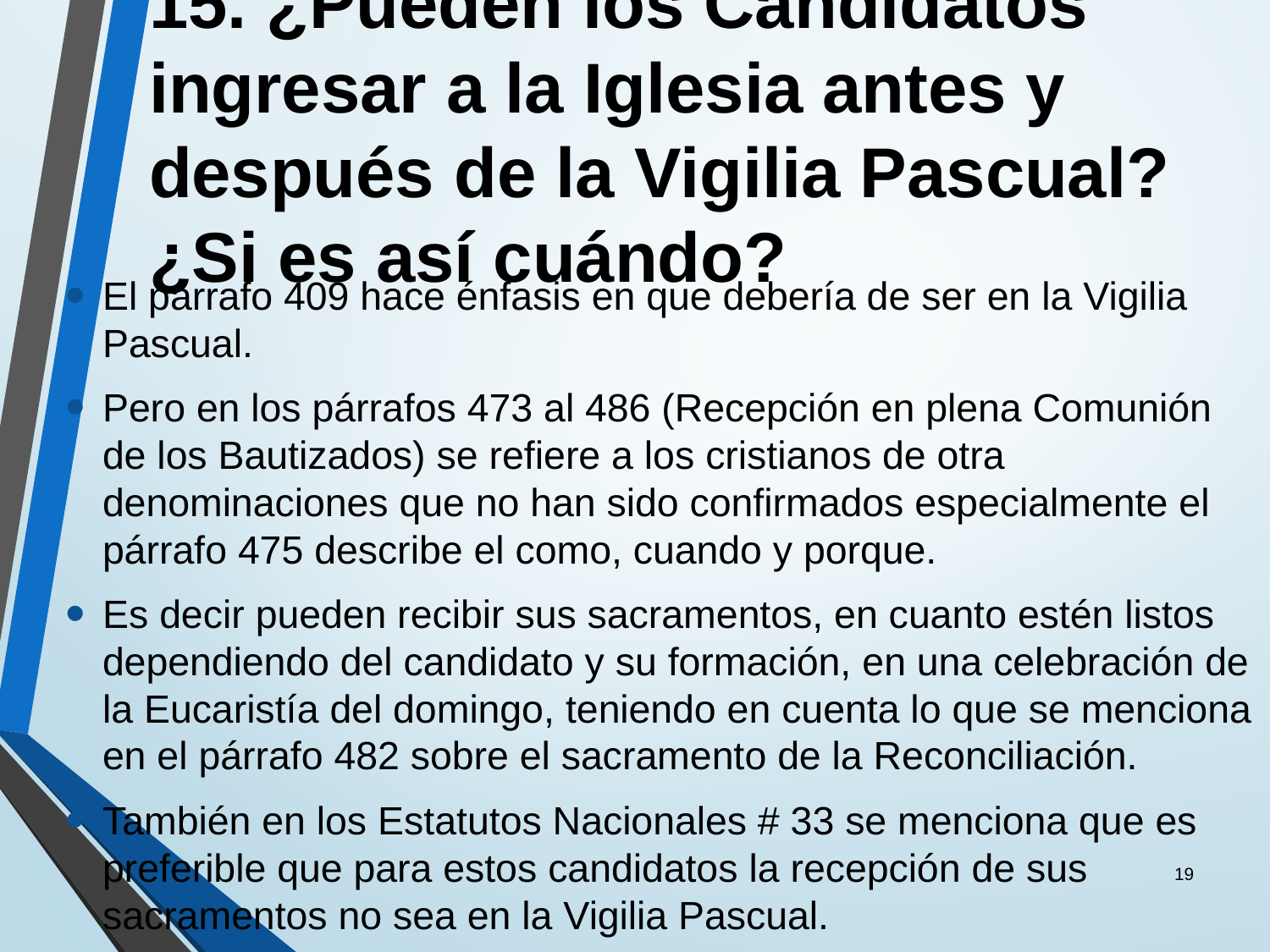

# 15. ¿Pueden los Candidatos ingresar a la Iglesia antes y después de la Vigilia Pascual? ¿Si es así cuándo?
El párrafo 409 hace énfasis en que debería de ser en la Vigilia Pascual.
Pero en los párrafos 473 al 486 (Recepción en plena Comunión de los Bautizados) se refiere a los cristianos de otra denominaciones que no han sido confirmados especialmente el párrafo 475 describe el como, cuando y porque.
Es decir pueden recibir sus sacramentos, en cuanto estén listos dependiendo del candidato y su formación, en una celebración de la Eucaristía del domingo, teniendo en cuenta lo que se menciona en el párrafo 482 sobre el sacramento de la Reconciliación.
También en los Estatutos Nacionales # 33 se menciona que es preferible que para estos candidatos la recepción de sus sacramentos no sea en la Vigilia Pascual.

19